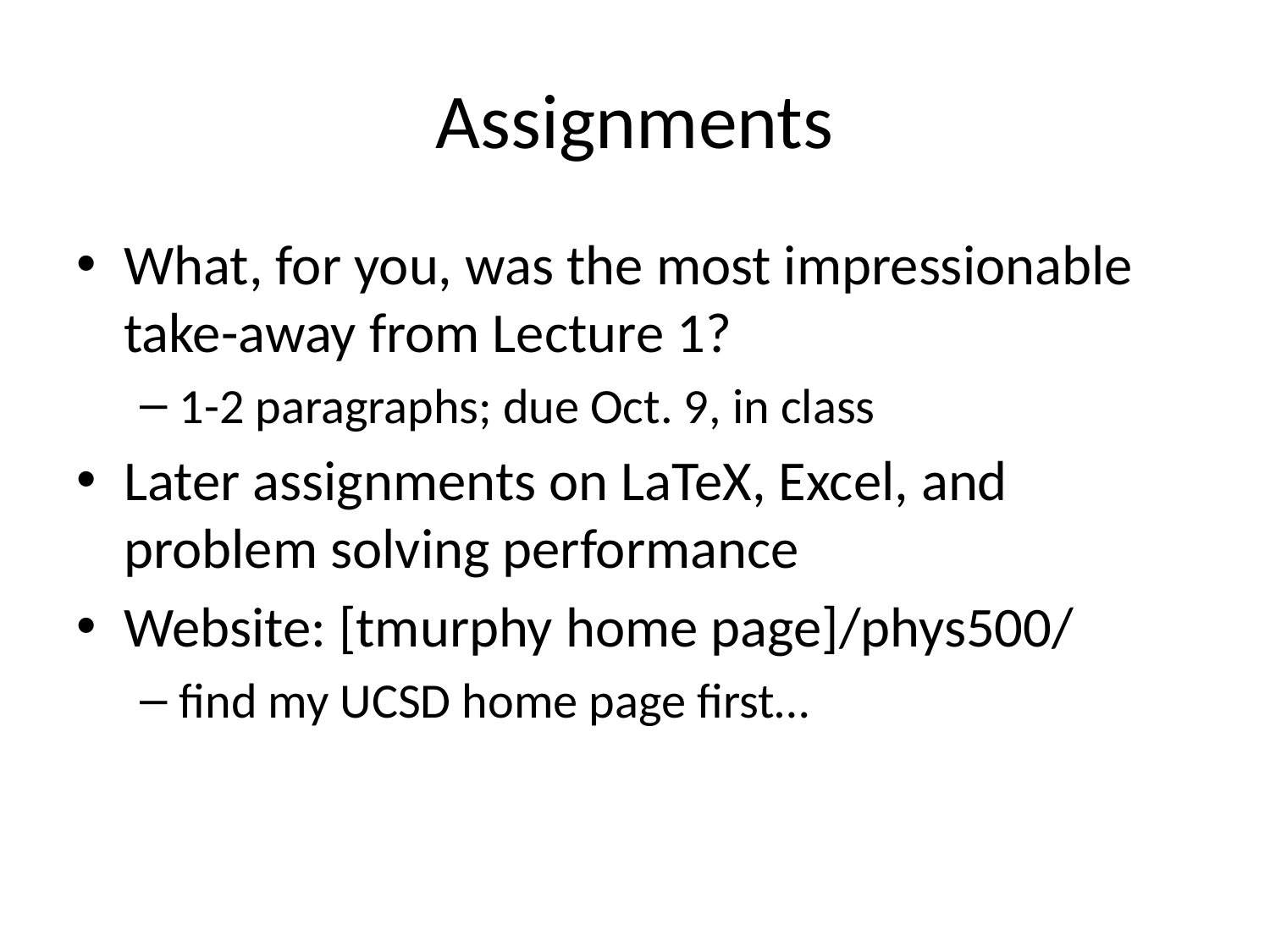

# Assignments
What, for you, was the most impressionable take-away from Lecture 1?
1-2 paragraphs; due Oct. 9, in class
Later assignments on LaTeX, Excel, and problem solving performance
Website: [tmurphy home page]/phys500/
find my UCSD home page first…